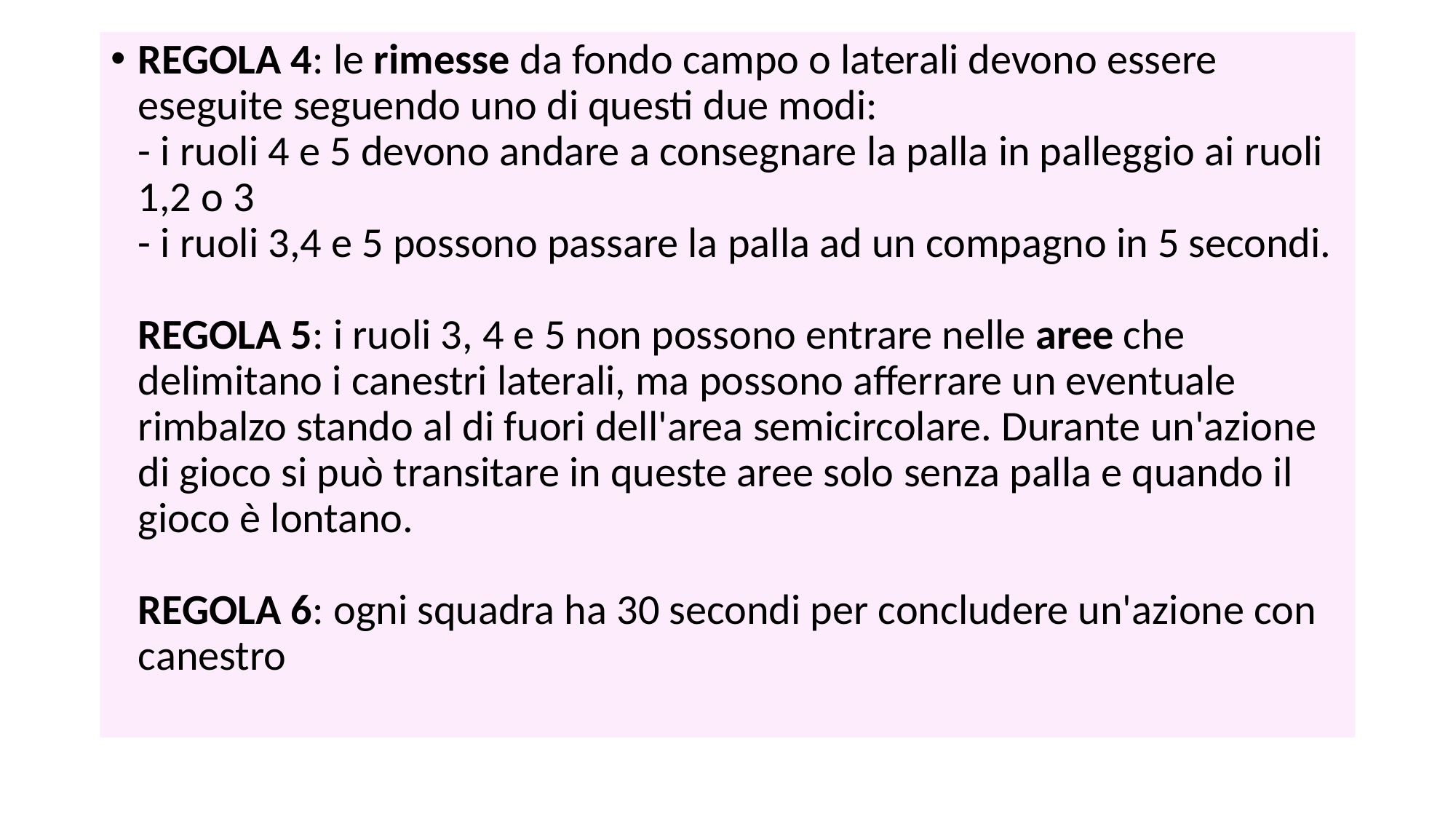

#
REGOLA 4: le rimesse da fondo campo o laterali devono essere eseguite seguendo uno di questi due modi:
- i ruoli 4 e 5 devono andare a consegnare la palla in palleggio ai ruoli 1,2 o 3
- i ruoli 3,4 e 5 possono passare la palla ad un compagno in 5 secondi.
REGOLA 5: i ruoli 3, 4 e 5 non possono entrare nelle aree che delimitano i canestri laterali, ma possono afferrare un eventuale rimbalzo stando al di fuori dell'area semicircolare. Durante un'azione di gioco si può transitare in queste aree solo senza palla e quando il gioco è lontano.
REGOLA 6: ogni squadra ha 30 secondi per concludere un'azione con canestro